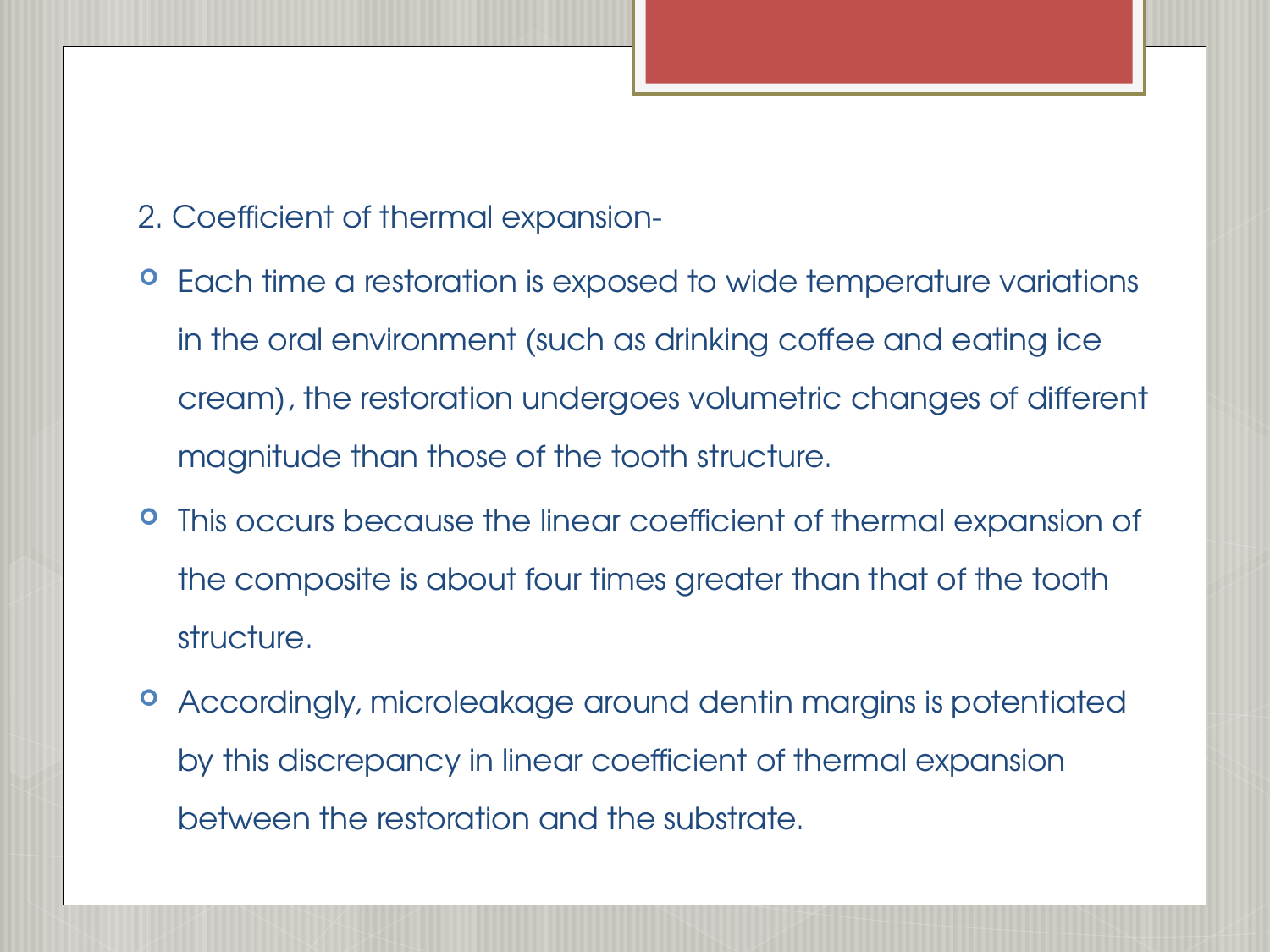

#
2. Coefficient of thermal expansion-
Each time a restoration is exposed to wide temperature variations in the oral environment (such as drinking coffee and eating ice cream), the restoration undergoes volumetric changes of different magnitude than those of the tooth structure.
This occurs because the linear coefficient of thermal expansion of the composite is about four times greater than that of the tooth structure.
Accordingly, microleakage around dentin margins is potentiated by this discrepancy in linear coefficient of thermal expansion between the restoration and the substrate.